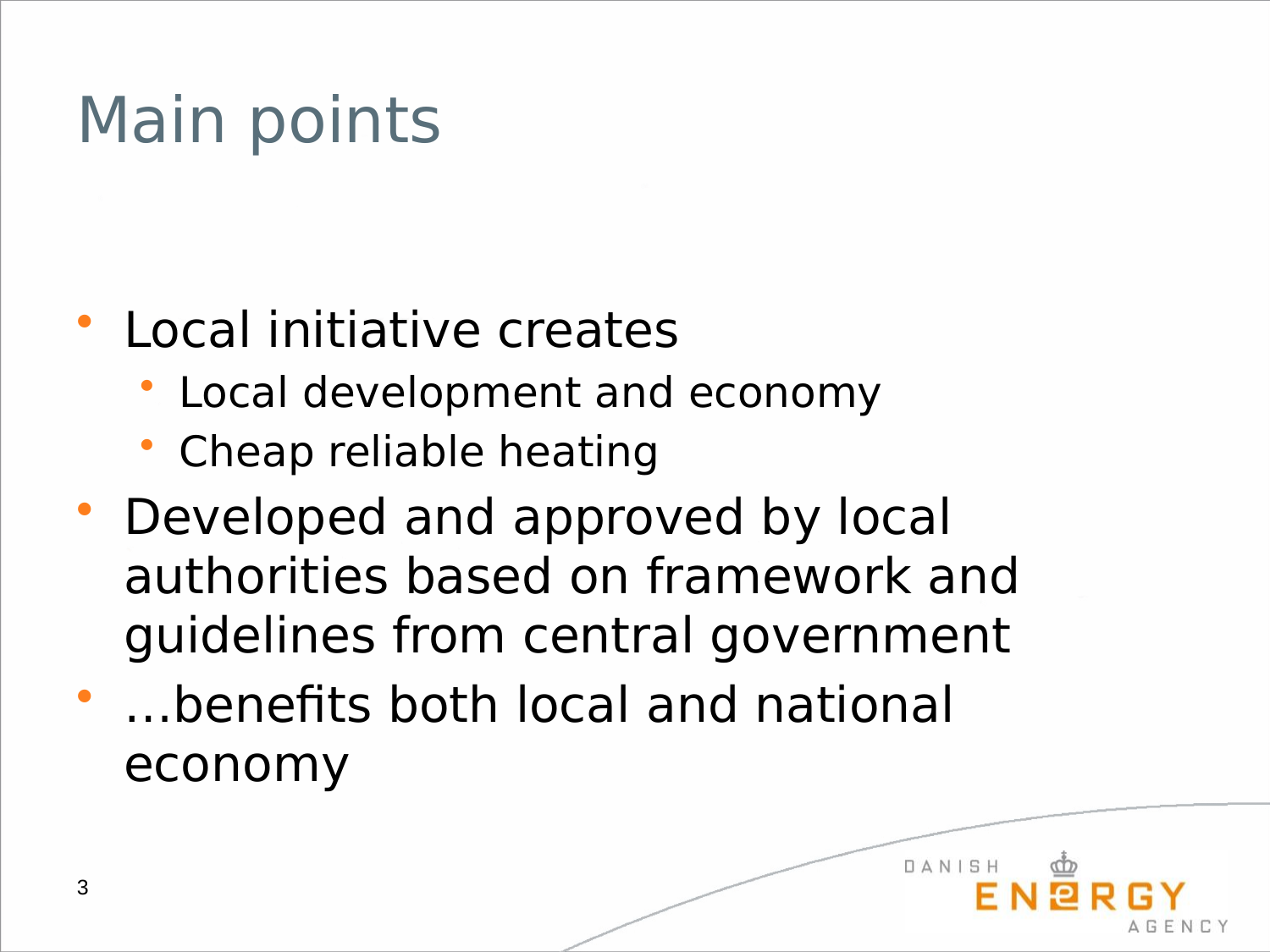

# Main points

Local initiative creates
Local development and economy
Cheap reliable heating
Developed and approved by local authorities based on framework and guidelines from central government
…benefits both local and national economy

3